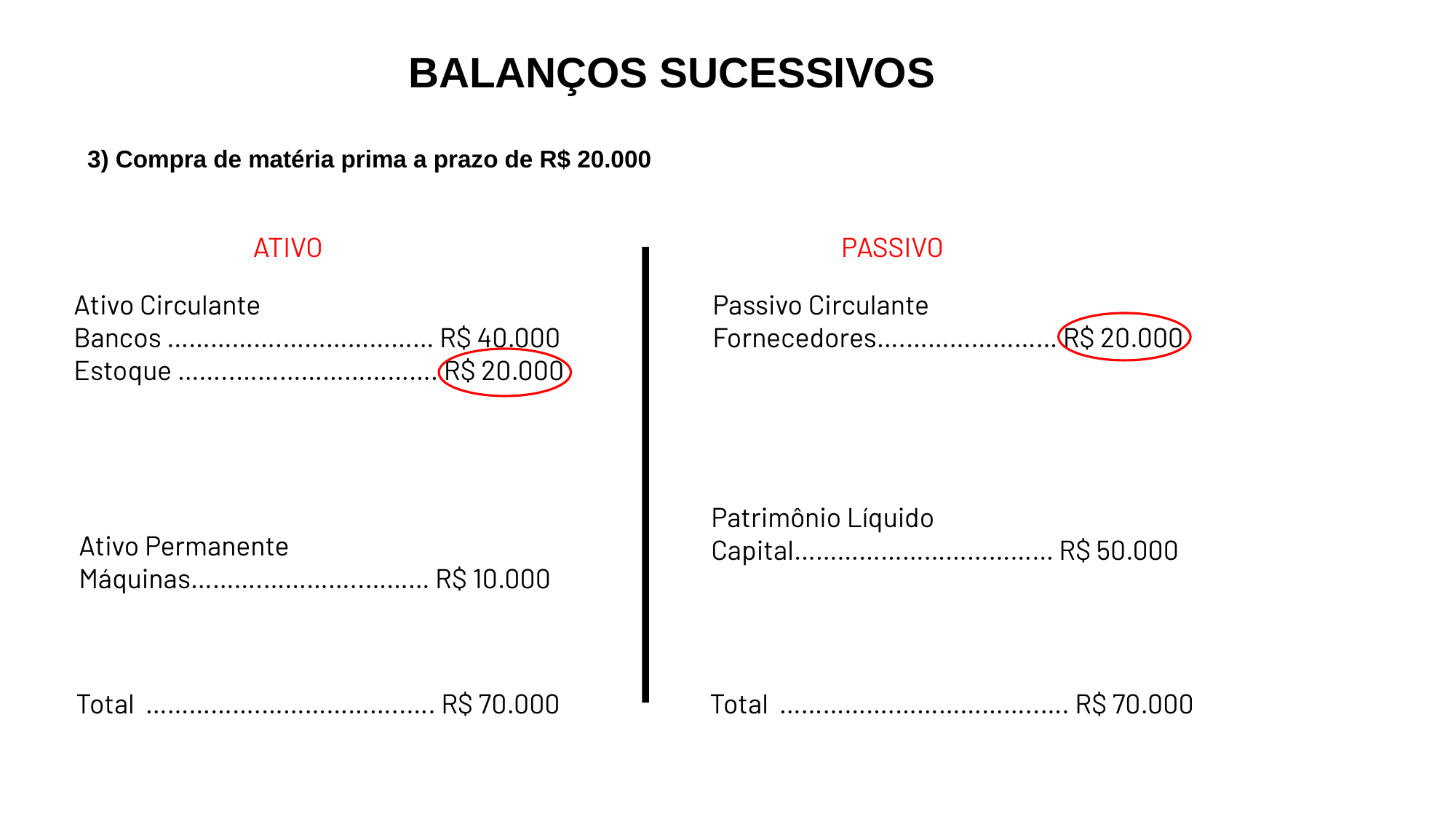

BALANÇOS SUCESSIVOS
3) Compra de matéria prima a prazo de R$ 20.000
ATIVO
PASSIVO

Ativo Circulante
Bancos …………….………………… R$ 40.000
Estoque ……..………………………. R$ 20.000

Passivo Circulante
Fornecedores….………………… R$ 20.000

Patrimônio Líquido
Capital……………………………… R$ 50.000
Ativo Permanente
Máquinas……….…………..……… R$ 10.000

Total  …………….………………..…. R$ 70.000

Total  …………….………………..…. R$ 70.000